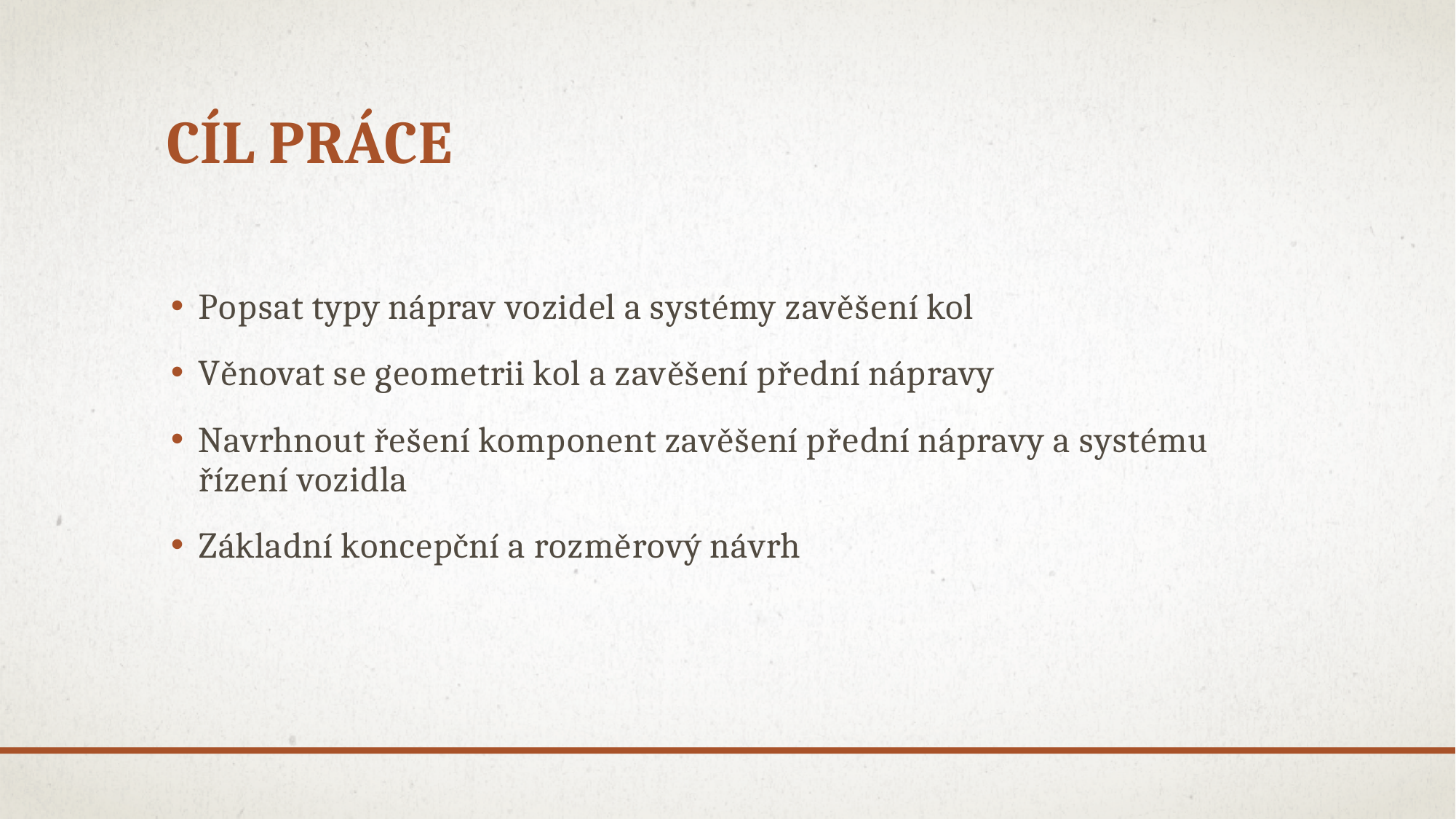

# Cíl práce

Popsat typy náprav vozidel a systémy zavěšení kol
Věnovat se geometrii kol a zavěšení přední nápravy
Navrhnout řešení komponent zavěšení přední nápravy a systému řízení vozidla
Základní koncepční a rozměrový návrh